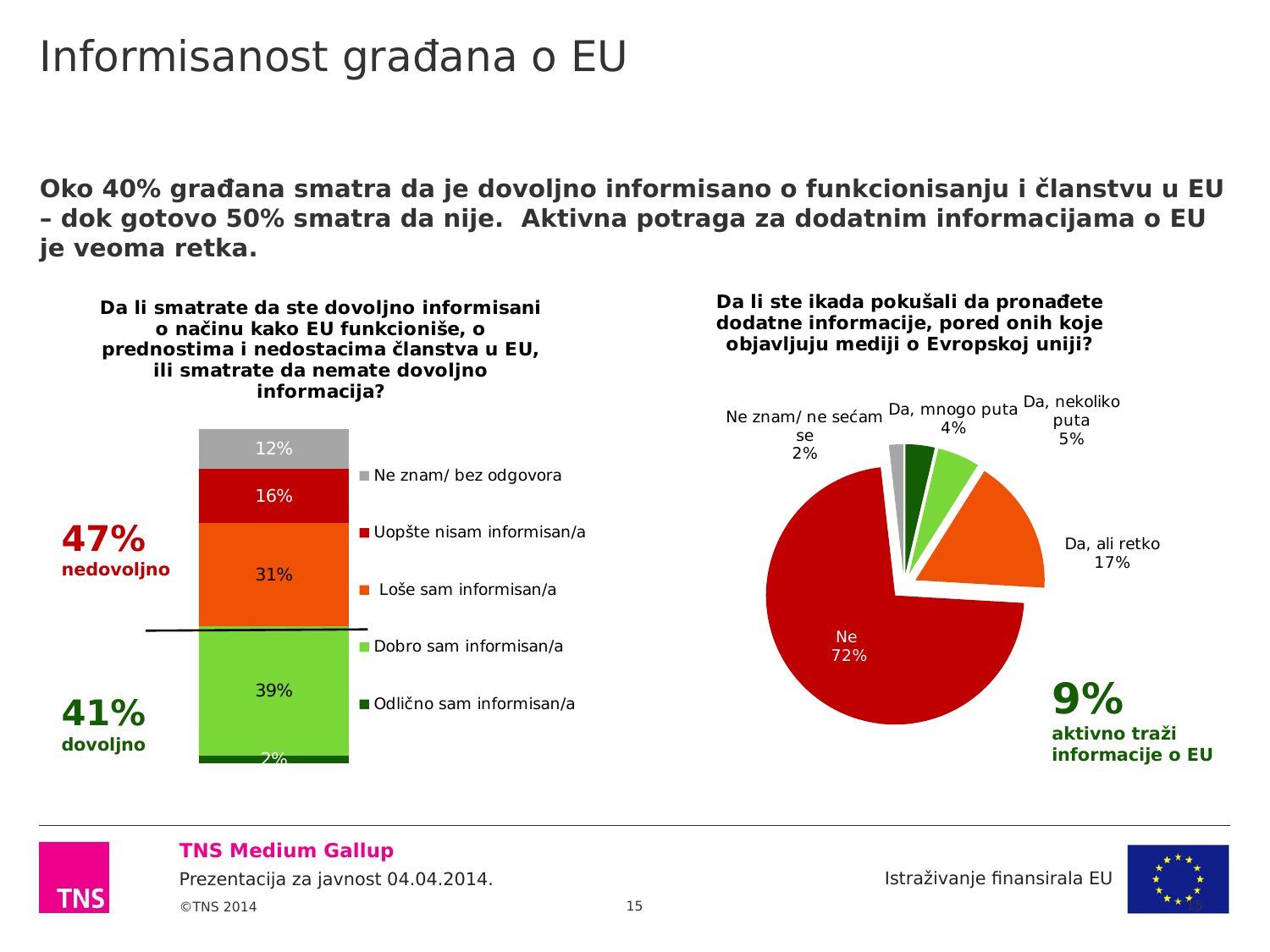

# Informisanost građana o EU
Oko 40% građana smatra da je dovoljno informisano o funkcionisanju i članstvu u EU – dok gotovo 50% smatra da nije.  Aktivna potraga za dodatnim informacijama o EU je veoma retka.

### Chart: Da li smatrate da ste dovoljno informisani o načinu kako EU funkcioniše, o prednostima i nedostacima članstva u EU, ili smatrate da nemate dovoljno informacija?

| Category | Odlično sam informisan/a   | Dobro sam informisan/a  |  Loše sam informisan/a  | Uopšte nisam informisan/a  | Ne znam/ bez odgovora |
|---|---|---|---|---|---|
| Sales | 2.4 | 38.6 | 30.8 | 16.3 | 11.9 |

### Chart: Da li ste ikada pokušali da pronađete dodatne informacije, pored onih koje objavljuju mediji o Evropskoj uniji?

| Category | Sales |
|---|---|
| Da, mnogo puta | 3.66333868710073 |
| Da, nekoliko puta | 5.296434317256114 |
| Da, ali retko | 16.97115652821407 |
| Ne  | 72.28334565008566 |
| Ne znam/ ne sećam se | 1.7857248173436322 |
47%
nedovoljno
9%
aktivno traži informacije o EU
41%
dovoljno
15
15